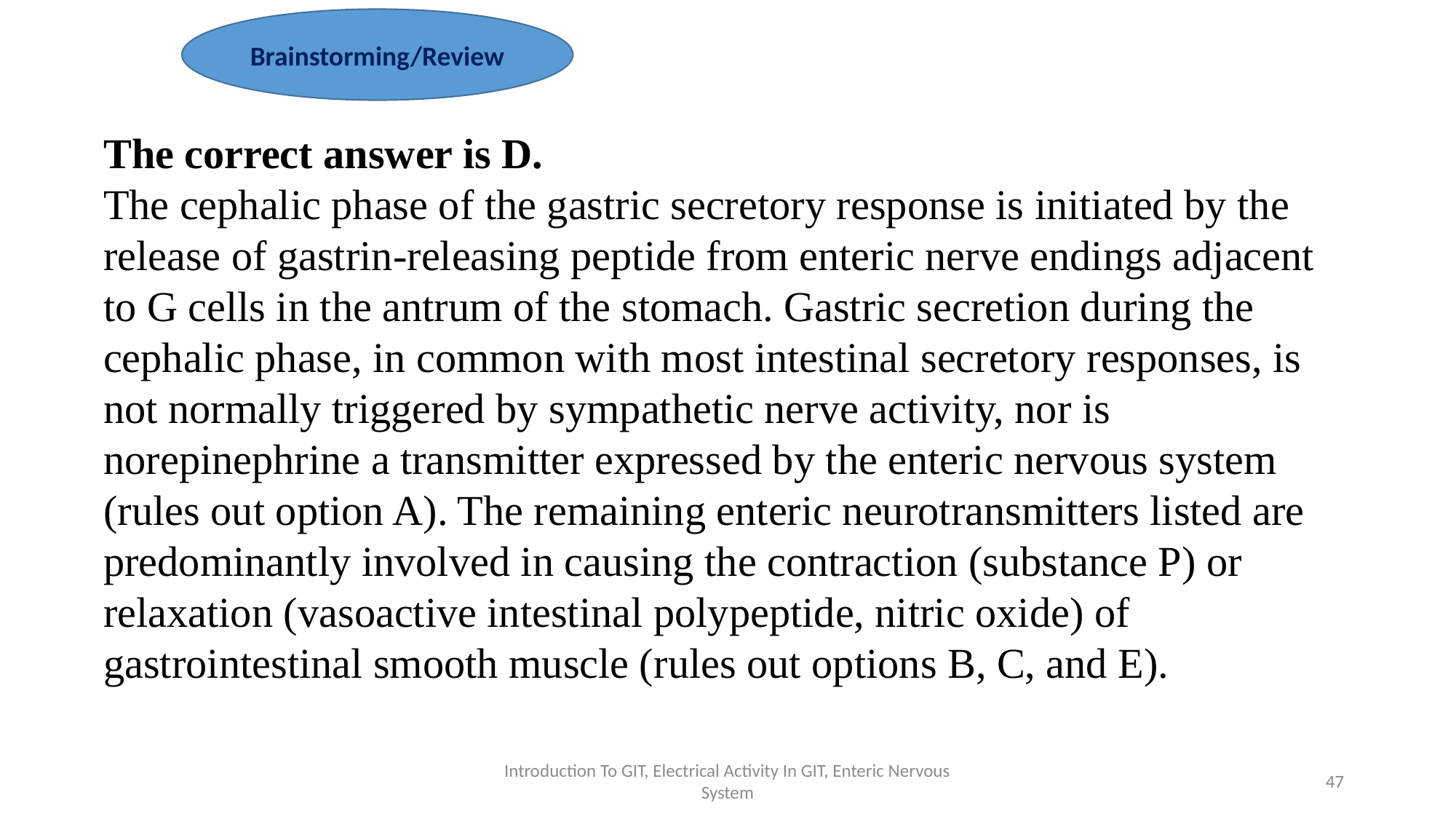

Brainstorming/Review
The correct answer is D.
The cephalic phase of the gastric secretory response is initiated by the release of gastrin-releasing peptide from enteric nerve endings adjacent to G cells in the antrum of the stomach. Gastric secretion during the cephalic phase, in common with most intestinal secretory responses, is not normally triggered by sympathetic nerve activity, nor is norepinephrine a transmitter expressed by the enteric nervous system (rules out option A). The remaining enteric neurotransmitters listed are predominantly involved in causing the contraction (substance P) or relaxation (vasoactive intestinal polypeptide, nitric oxide) of gastrointestinal smooth muscle (rules out options B, C, and E).
Introduction To GIT, Electrical Activity In GIT, Enteric Nervous System
47